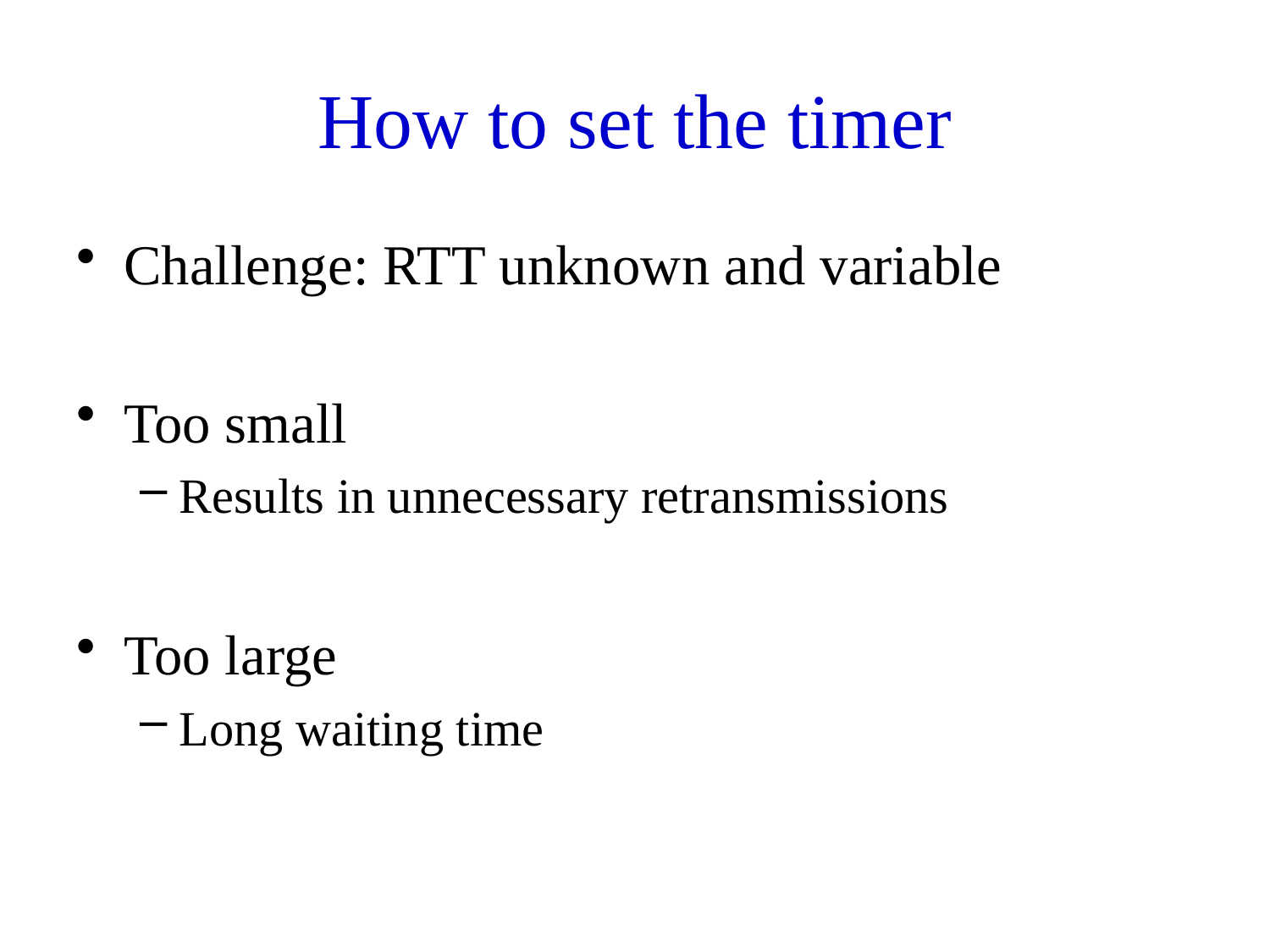

# How to set the timer
Challenge: RTT unknown and variable

Too small
Results in unnecessary retransmissions

Too large
Long waiting time